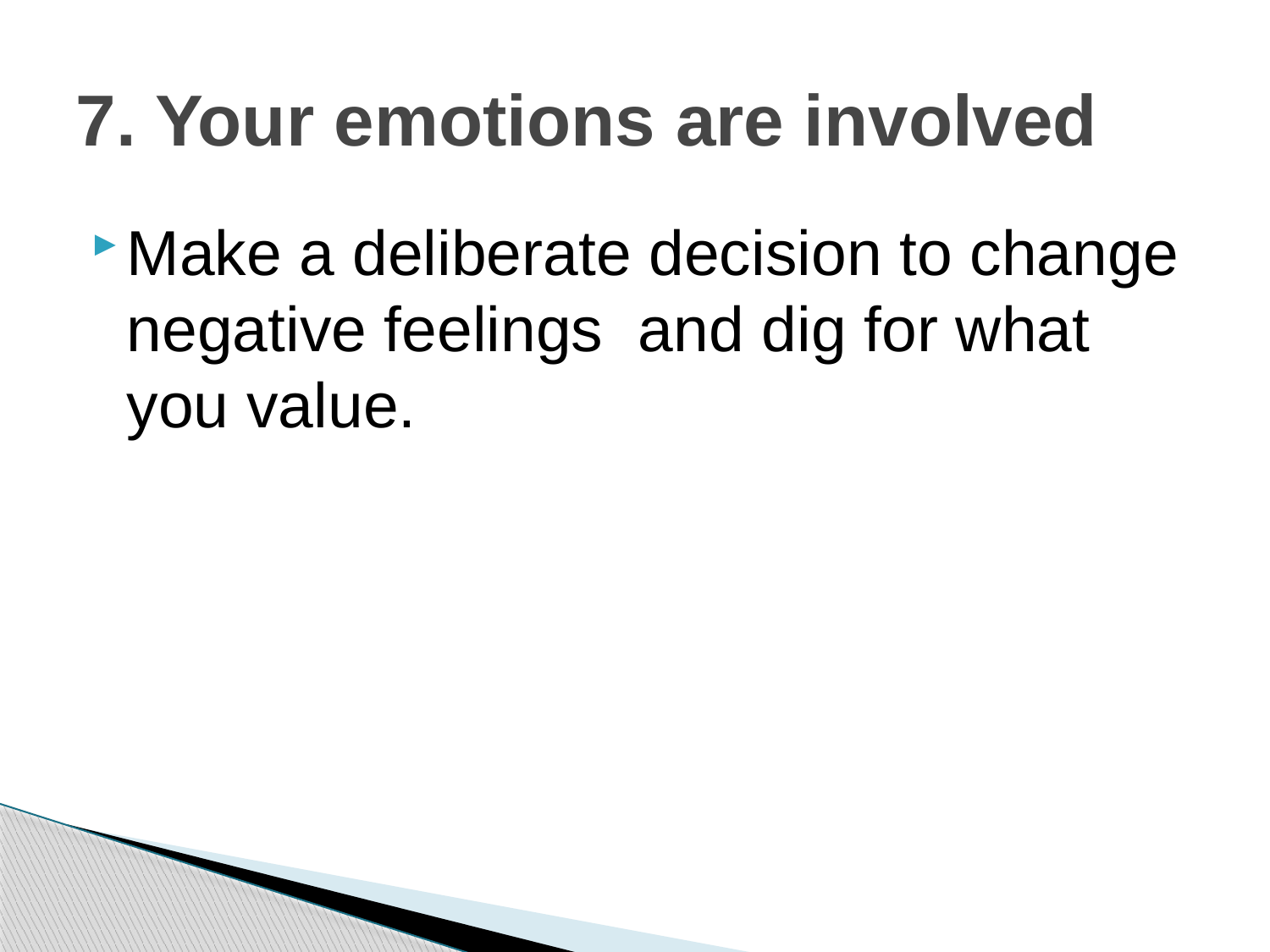

# 7. Your emotions are involved
Make a deliberate decision to change negative feelings  and dig for what you value.